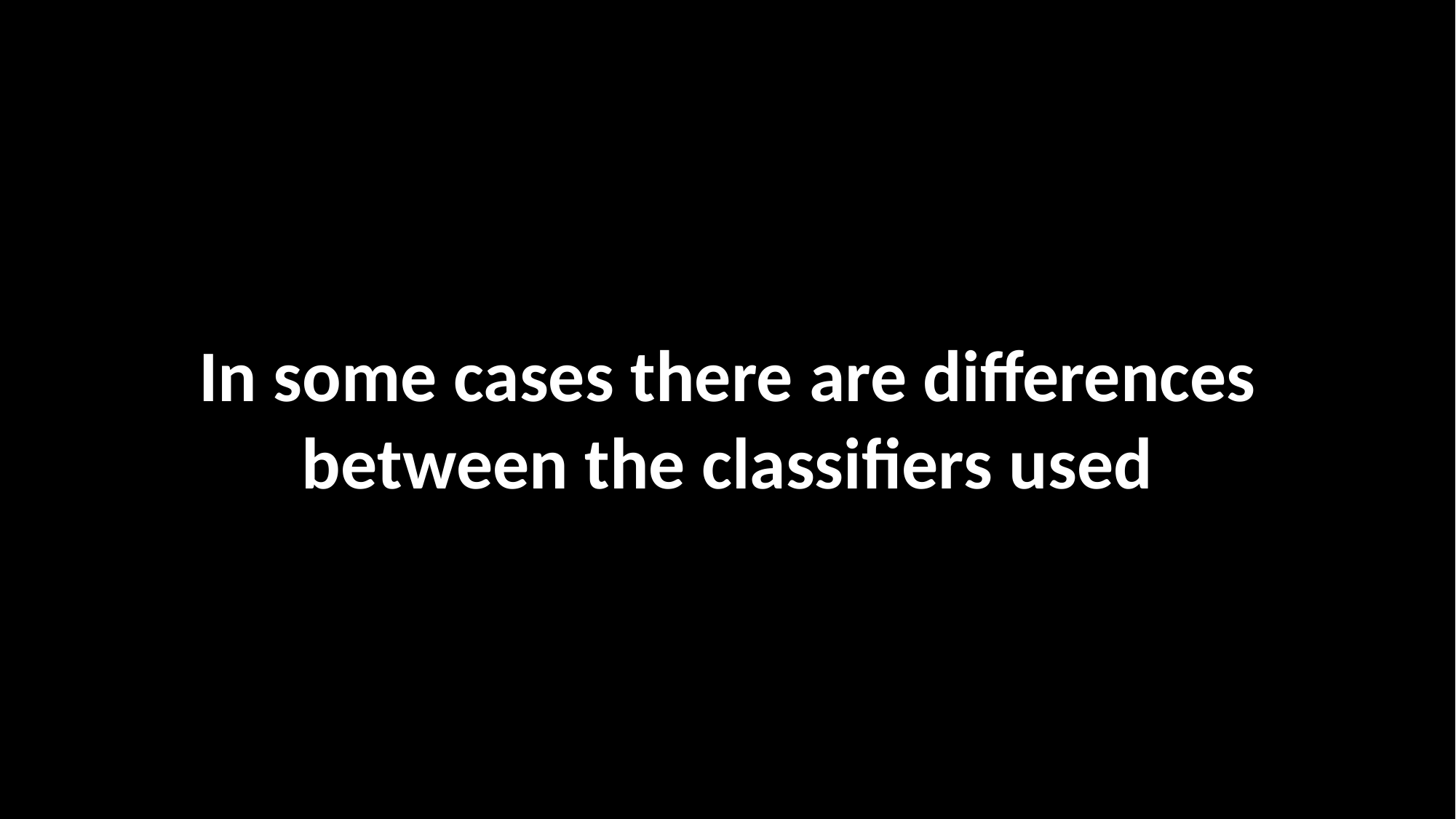

In some cases there are differences between the classifiers used